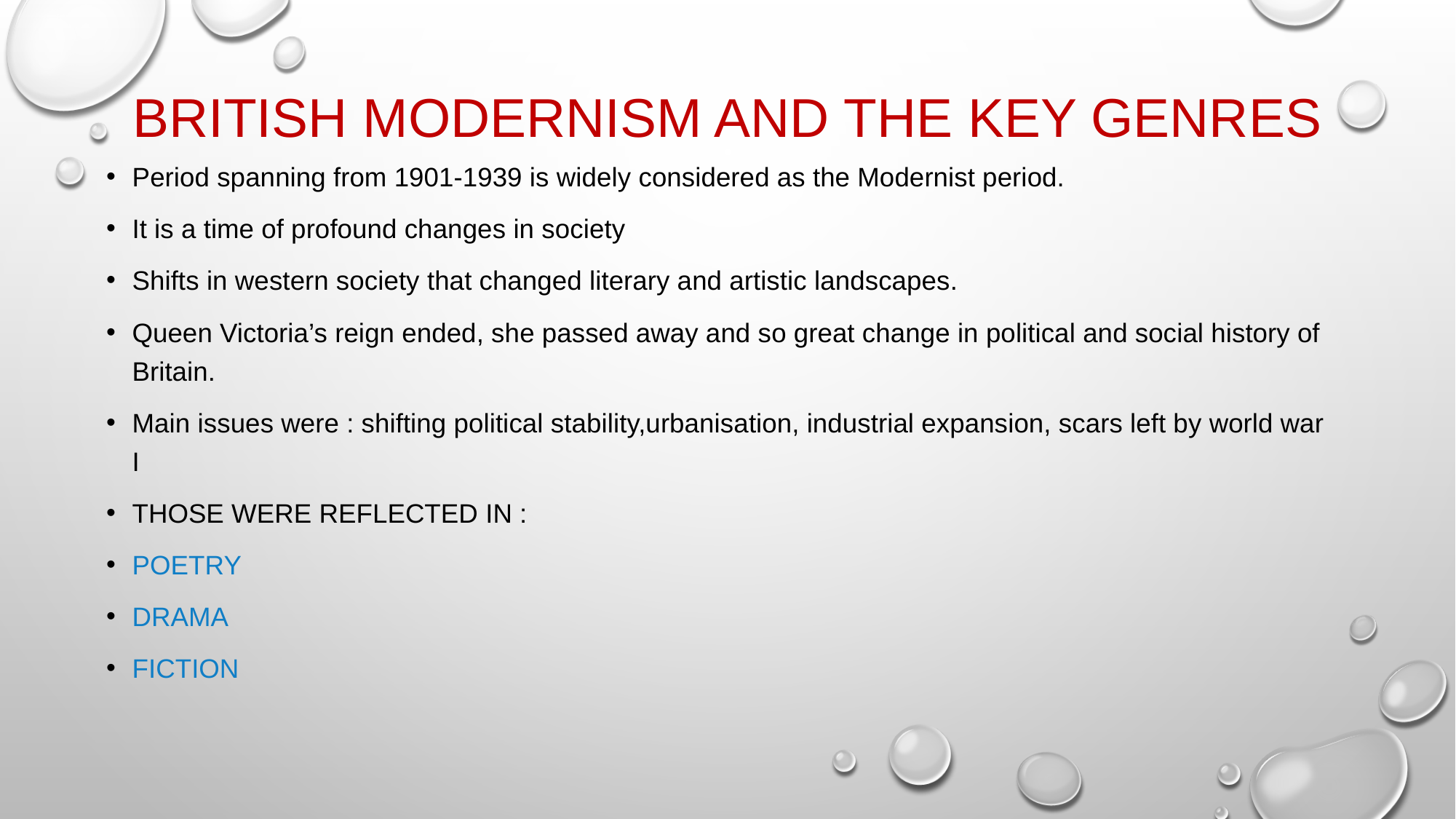

# British Modernism and the key genres
Period spanning from 1901-1939 is widely considered as the Modernist period.
It is a time of profound changes in society
Shifts in western society that changed literary and artistic landscapes.
Queen Victoria’s reign ended, she passed away and so great change in political and social history of Britain.
Main issues were : shifting political stability,urbanisation, industrial expansion, scars left by world war I
Those were reflected in :
Poetry
Drama
fiction